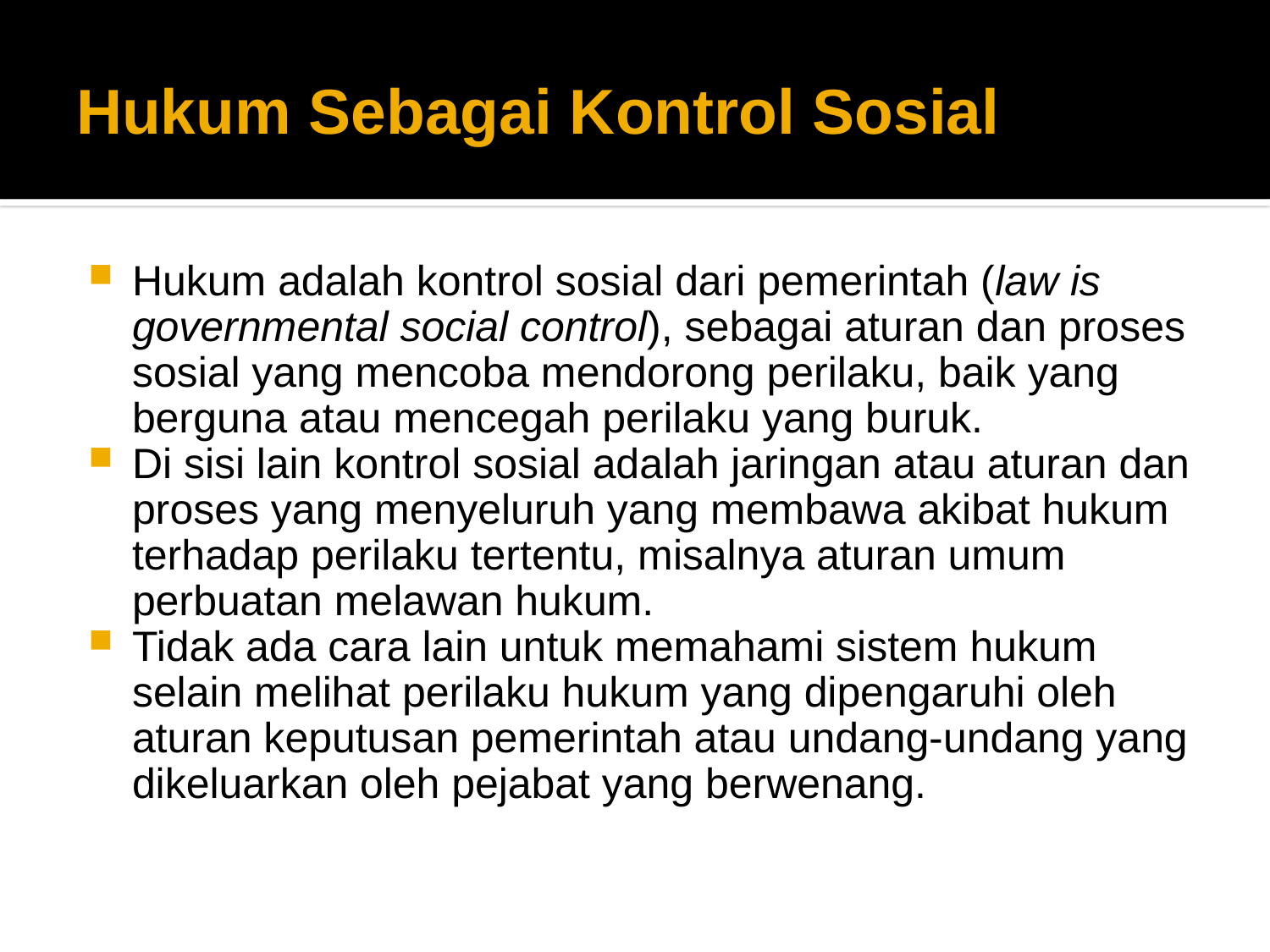

# Hukum Sebagai Kontrol Sosial
Hukum adalah kontrol sosial dari pemerintah (law is governmental social control), sebagai aturan dan proses sosial yang mencoba mendorong perilaku, baik yang berguna atau mencegah perilaku yang buruk.
Di sisi lain kontrol sosial adalah jaringan atau aturan dan proses yang menyeluruh yang membawa akibat hukum terhadap perilaku tertentu, misalnya aturan umum perbuatan melawan hukum.
Tidak ada cara lain untuk memahami sistem hukum selain melihat perilaku hukum yang dipengaruhi oleh aturan keputusan pemerintah atau undang-undang yang dikeluarkan oleh pejabat yang berwenang.